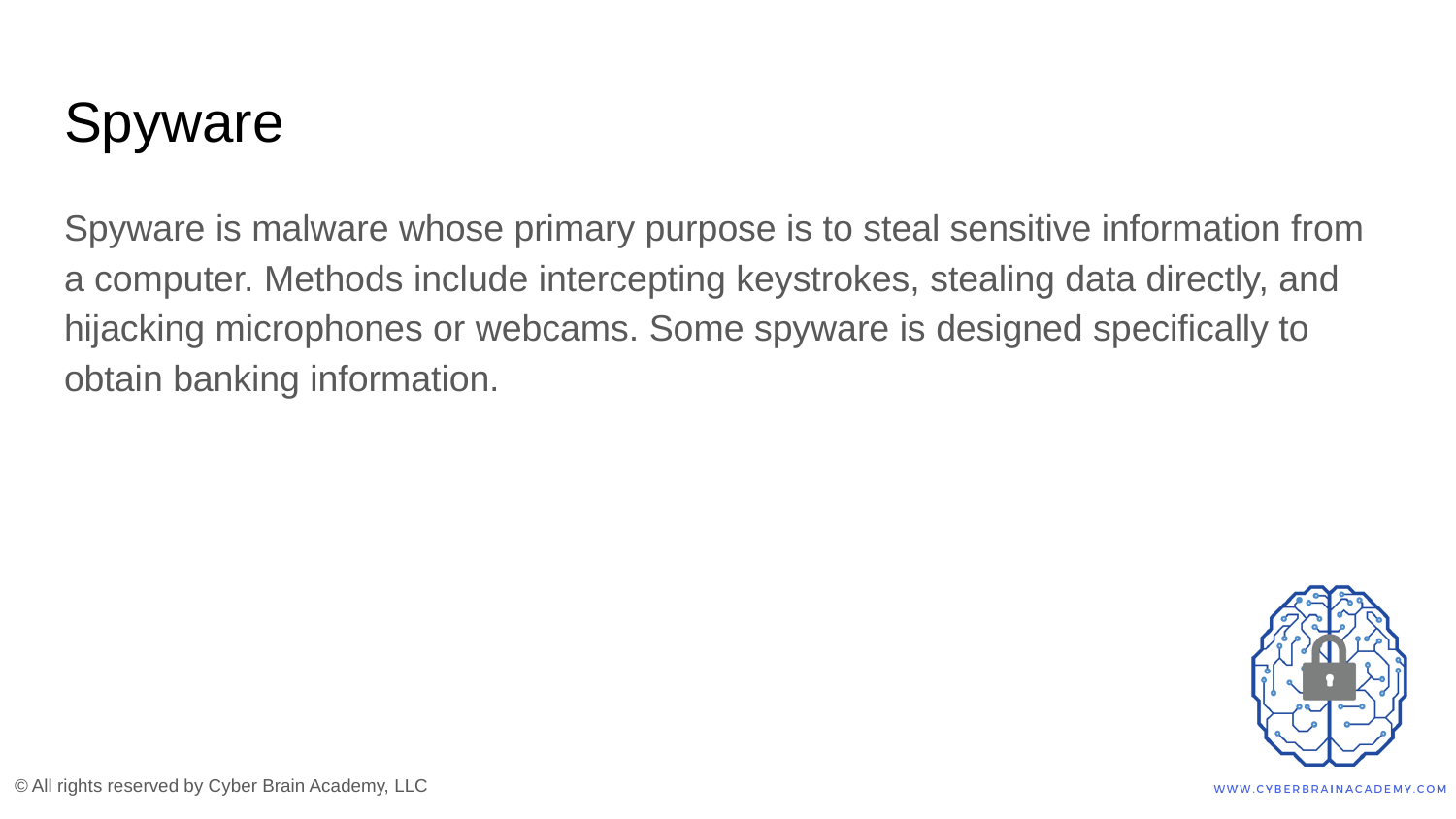

# Spyware

Spyware is malware whose primary purpose is to steal sensitive information from a computer. Methods include intercepting keystrokes, stealing data directly, and hijacking microphones or webcams. Some spyware is designed specifically to obtain banking information.